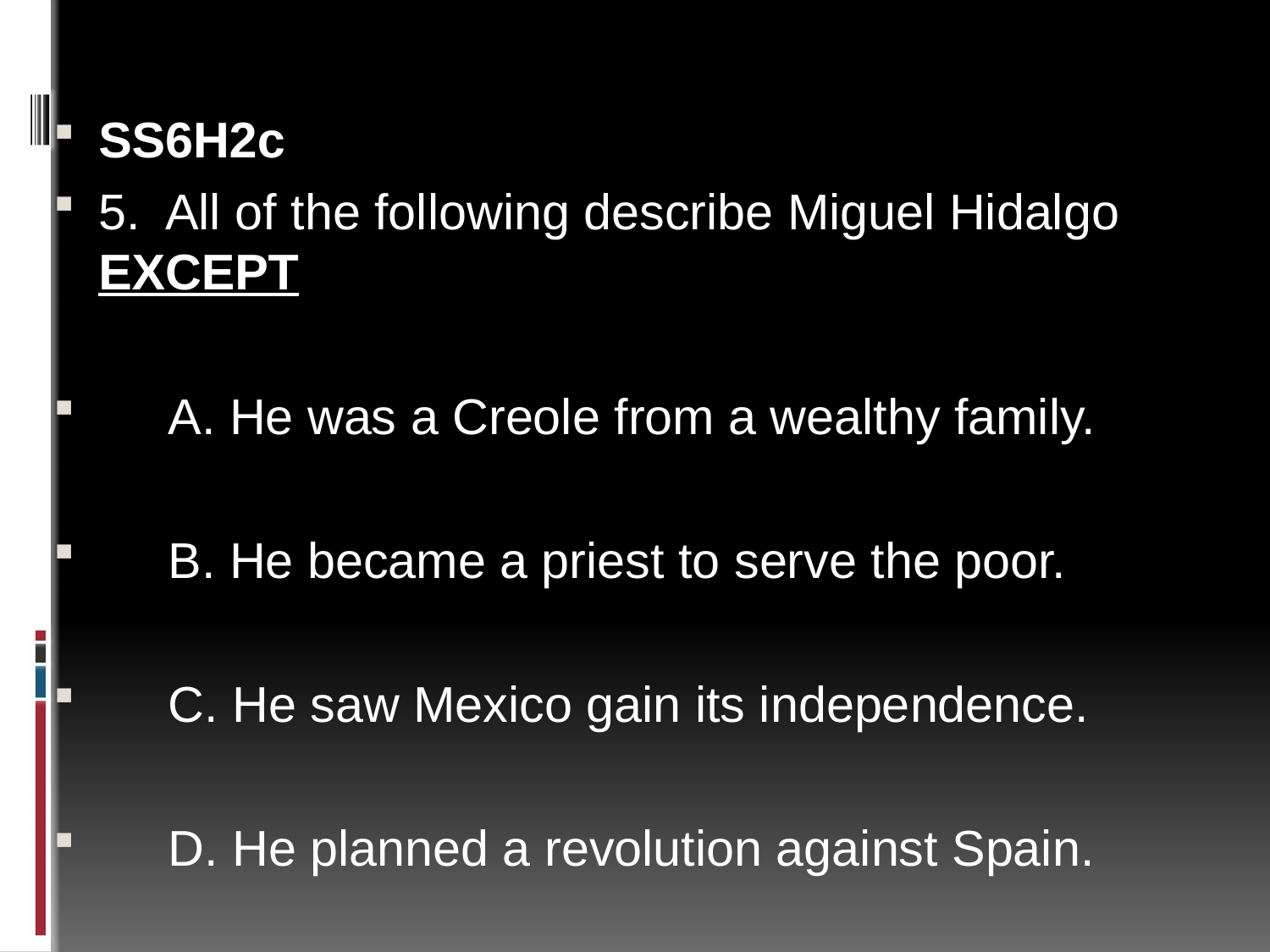

#
SS6H2c
5.  All of the following describe Miguel Hidalgo EXCEPT

     A. He was a Creole from a wealthy family.

     B. He became a priest to serve the poor.

     C. He saw Mexico gain its independence.

     D. He planned a revolution against Spain.